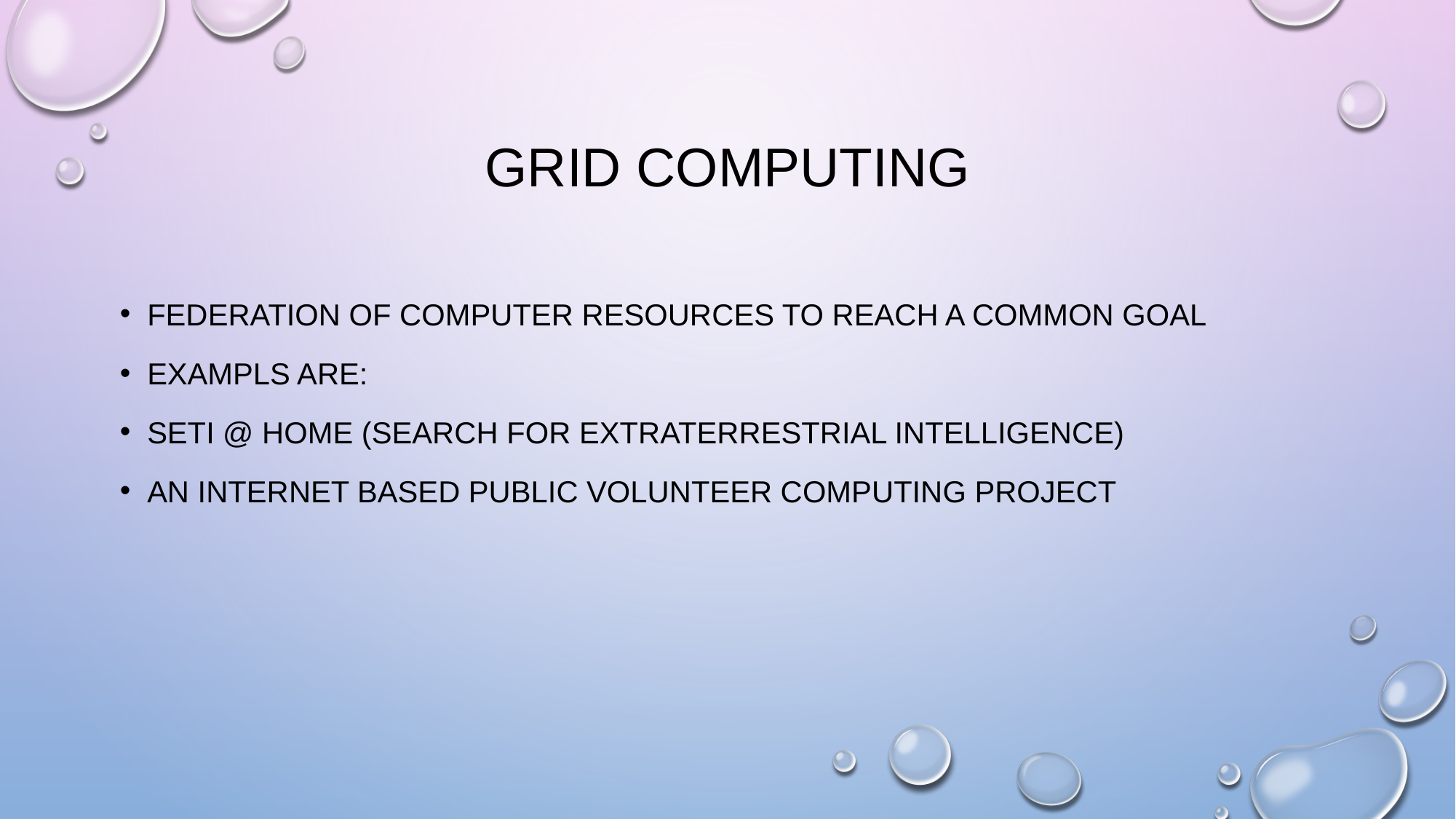

# GRID COMPUTING
FEDERATION OF COMPUTER RESOURCES TO REACH A COMMON GOAL
EXAMPLS ARE:
SETI @ HOME (SEARCH FOR EXTRATERRESTRIAL INTELLIGENCE)
AN INTERNET BASED PUBLIC VOLUNTEER COMPUTING PROJECT